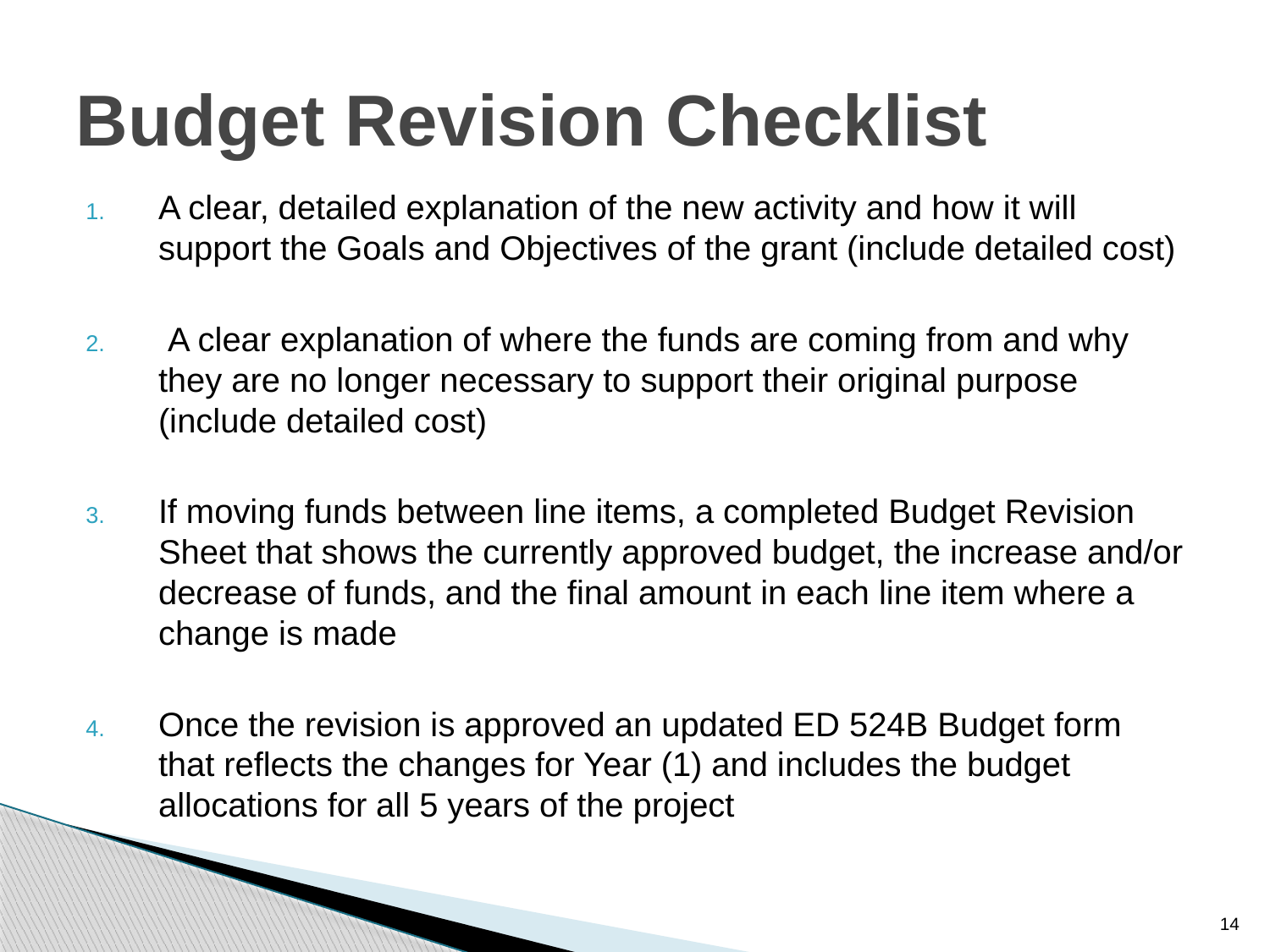

# Budget Revision Checklist
A clear, detailed explanation of the new activity and how it will support the Goals and Objectives of the grant (include detailed cost)

 A clear explanation of where the funds are coming from and why they are no longer necessary to support their original purpose (include detailed cost)

If moving funds between line items, a completed Budget Revision Sheet that shows the currently approved budget, the increase and/or decrease of funds, and the final amount in each line item where a change is made

Once the revision is approved an updated ED 524B Budget form that reflects the changes for Year (1) and includes the budget allocations for all 5 years of the project

14